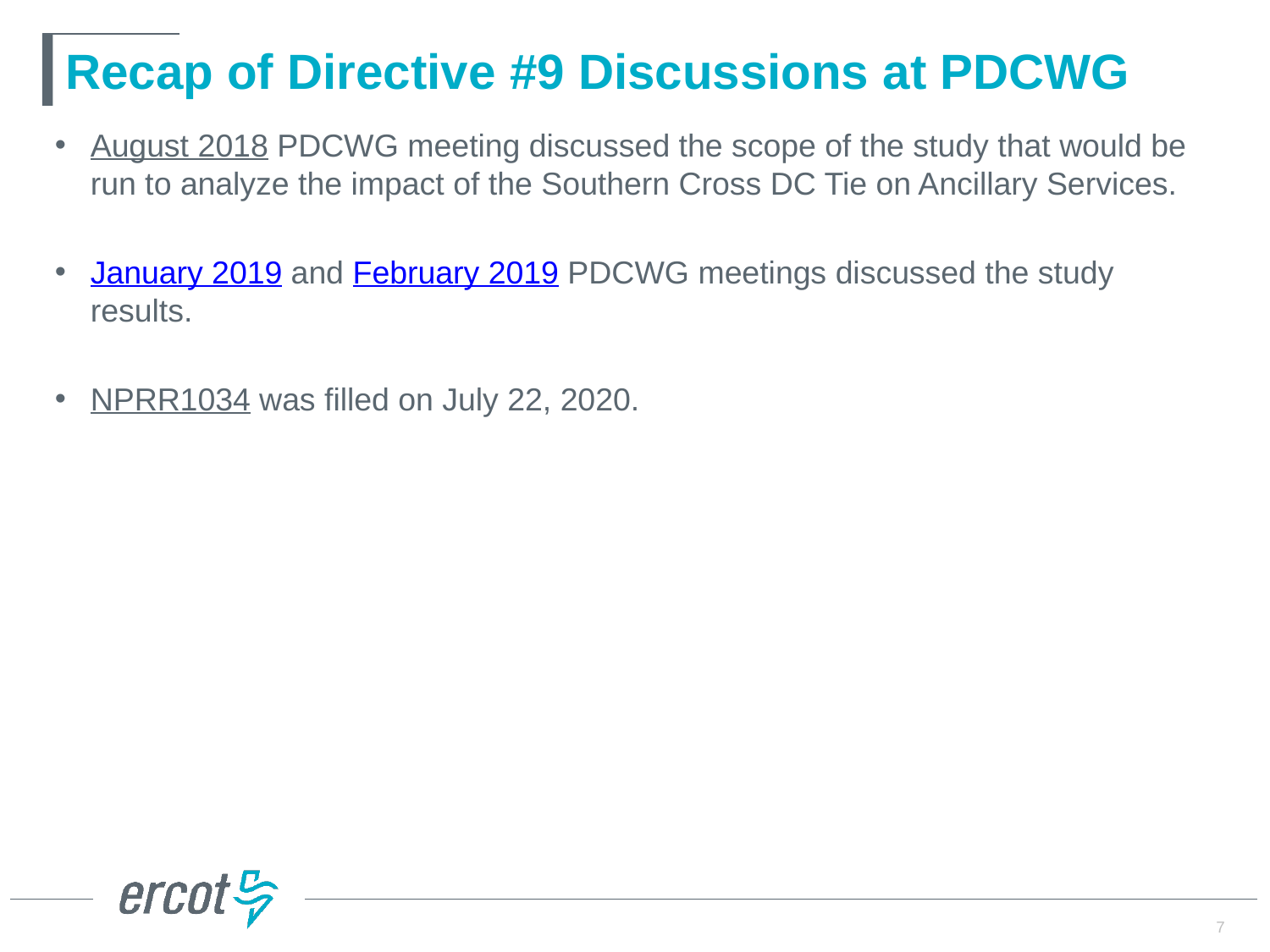

# Recap of Directive #9 Discussions at PDCWG
August 2018 PDCWG meeting discussed the scope of the study that would be run to analyze the impact of the Southern Cross DC Tie on Ancillary Services.

January 2019 and February 2019 PDCWG meetings discussed the study results.

NPRR1034 was filled on July 22, 2020.
7